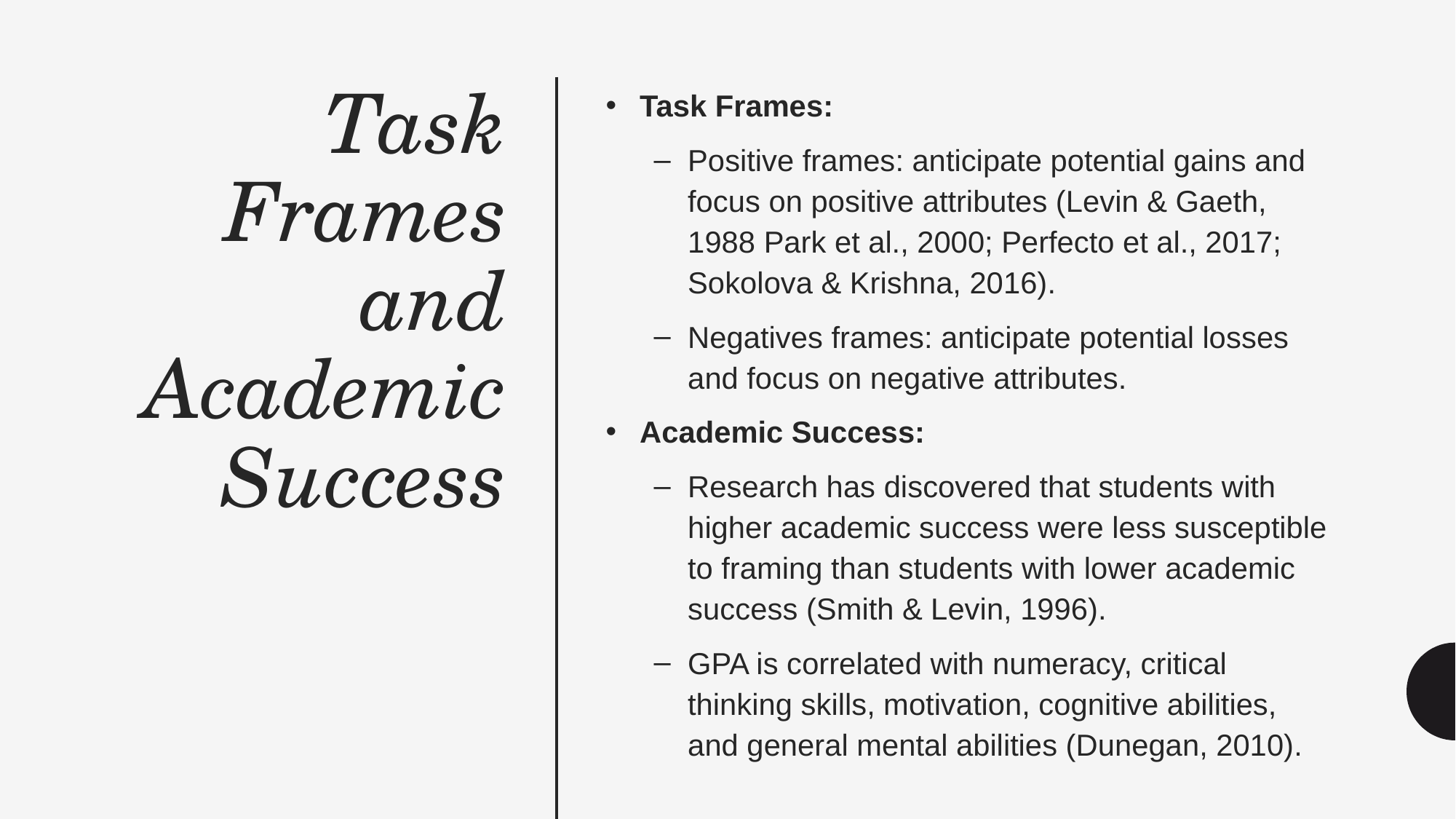

# Task Frames and Academic Success
Task Frames:
Positive frames: anticipate potential gains and focus on positive attributes (Levin & Gaeth, 1988 Park et al., 2000; Perfecto et al., 2017; Sokolova & Krishna, 2016).
Negatives frames: anticipate potential losses and focus on negative attributes.
Academic Success:
Research has discovered that students with higher academic success were less susceptible to framing than students with lower academic success (Smith & Levin, 1996).
GPA is correlated with numeracy, critical thinking skills, motivation, cognitive abilities, and general mental abilities (Dunegan, 2010).